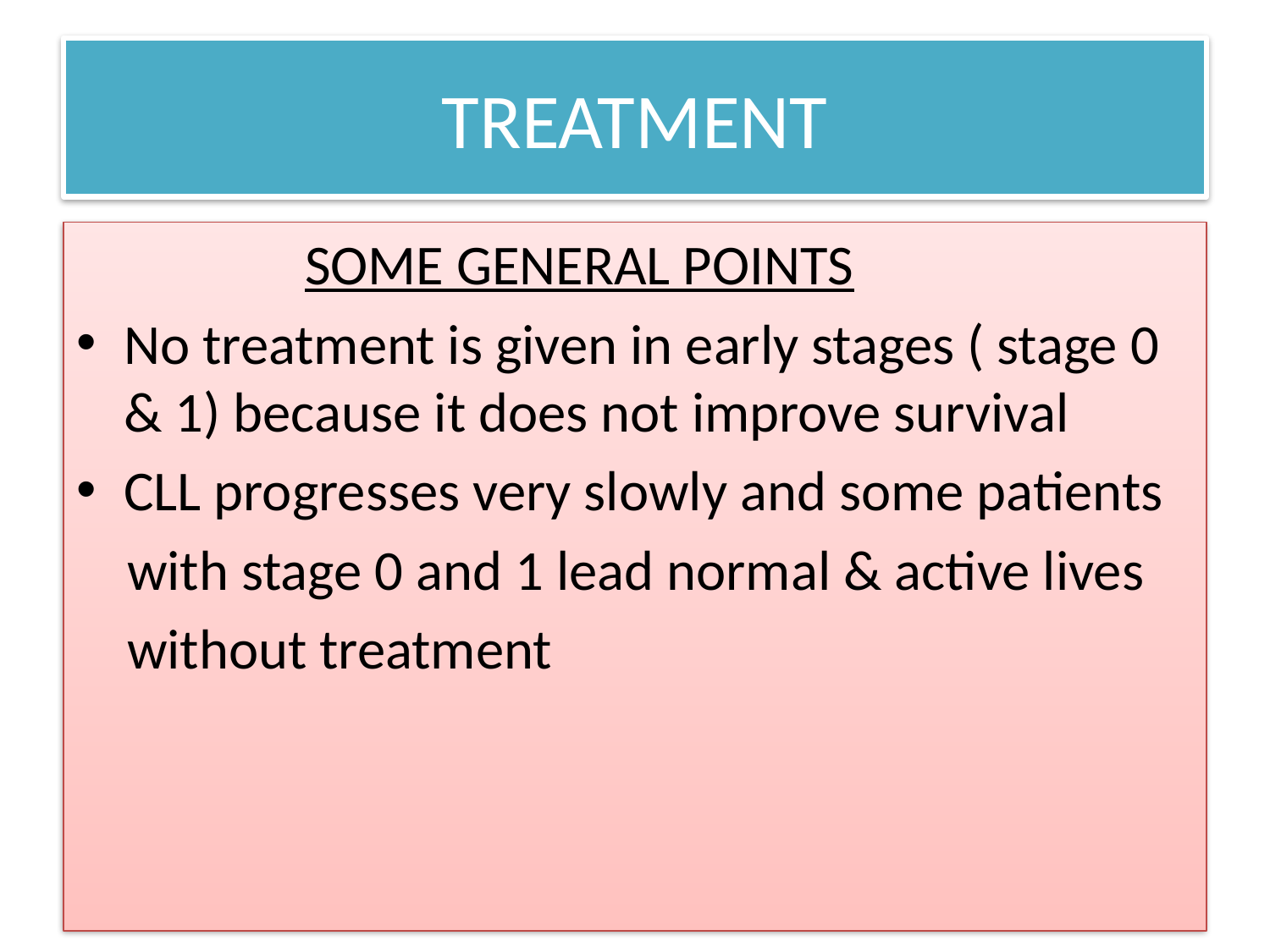

# TREATMENT
                  SOME GENERAL POINTS
No treatment is given in early stages ( stage 0 & 1) because it does not improve survival
CLL progresses very slowly and some patients
    with stage 0 and 1 lead normal & active lives
    without treatment